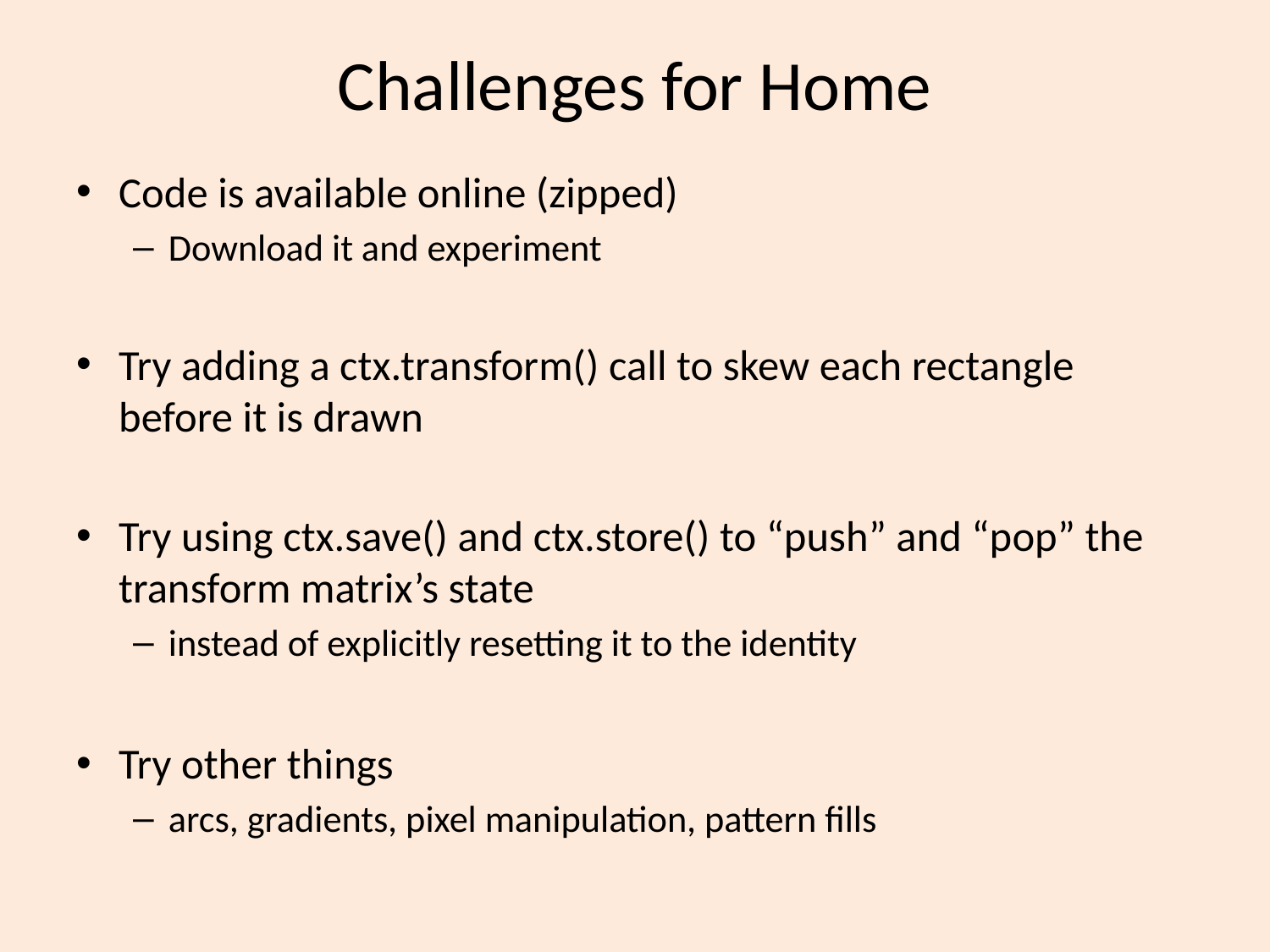

# Challenges for Home
Code is available online (zipped)
Download it and experiment

Try adding a ctx.transform() call to skew each rectangle before it is drawn

Try using ctx.save() and ctx.store() to “push” and “pop” the transform matrix’s state
instead of explicitly resetting it to the identity

Try other things
arcs, gradients, pixel manipulation, pattern fills